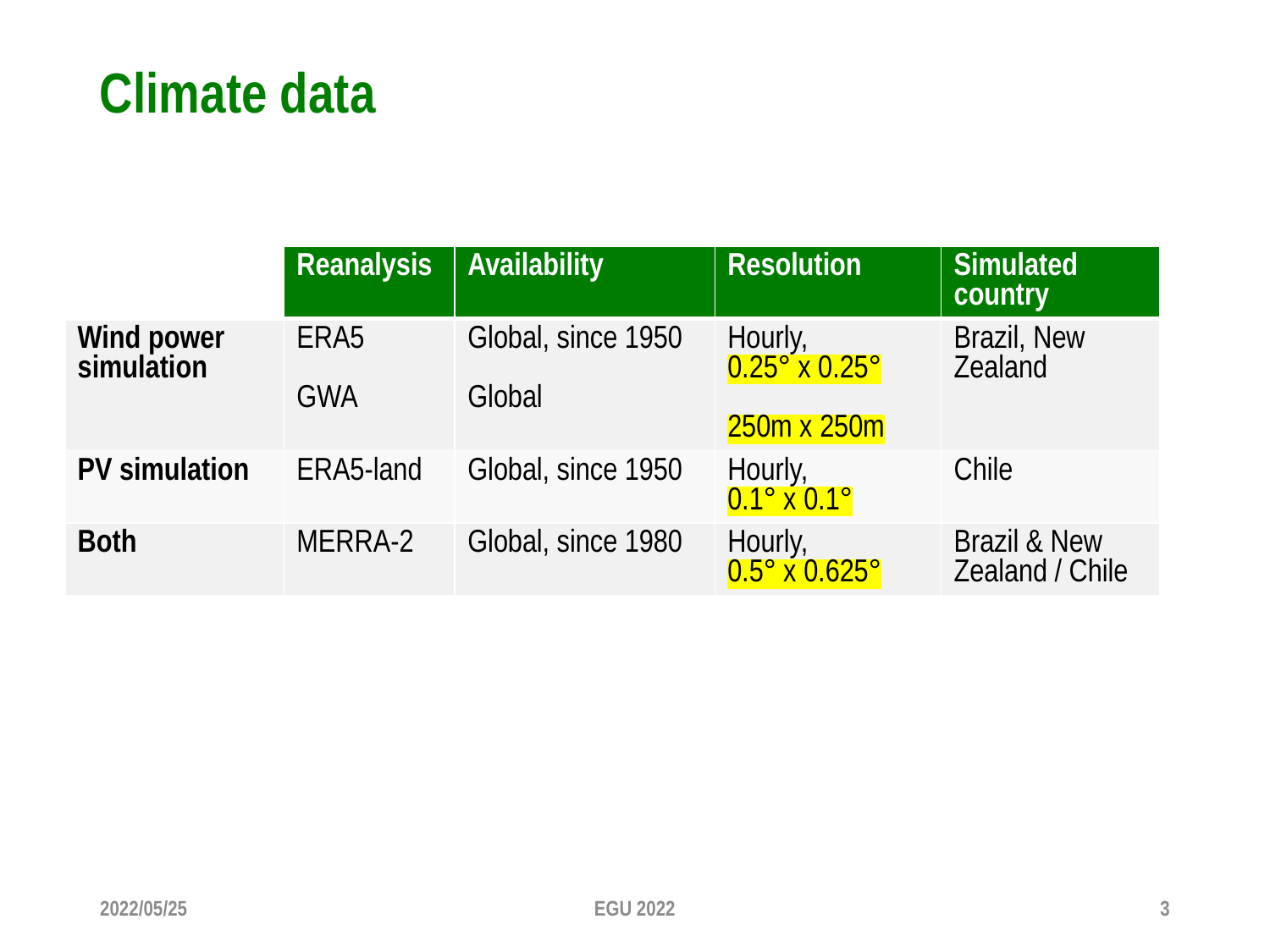

# Climate data
|  | Reanalysis | Availability | Resolution | Simulated country |
| --- | --- | --- | --- | --- |
| Wind power simulation | ERA5 GWA | Global, since 1950 Global | Hourly, 0.25° x 0.25° 250m x 250m | Brazil, New Zealand |
| PV simulation | ERA5-land | Global, since 1950 | Hourly, 0.1° x 0.1° | Chile |
| Both | MERRA-2 | Global, since 1980 | Hourly, 0.5° x 0.625° | Brazil & New Zealand / Chile |
2022/05/25
EGU 2022
3